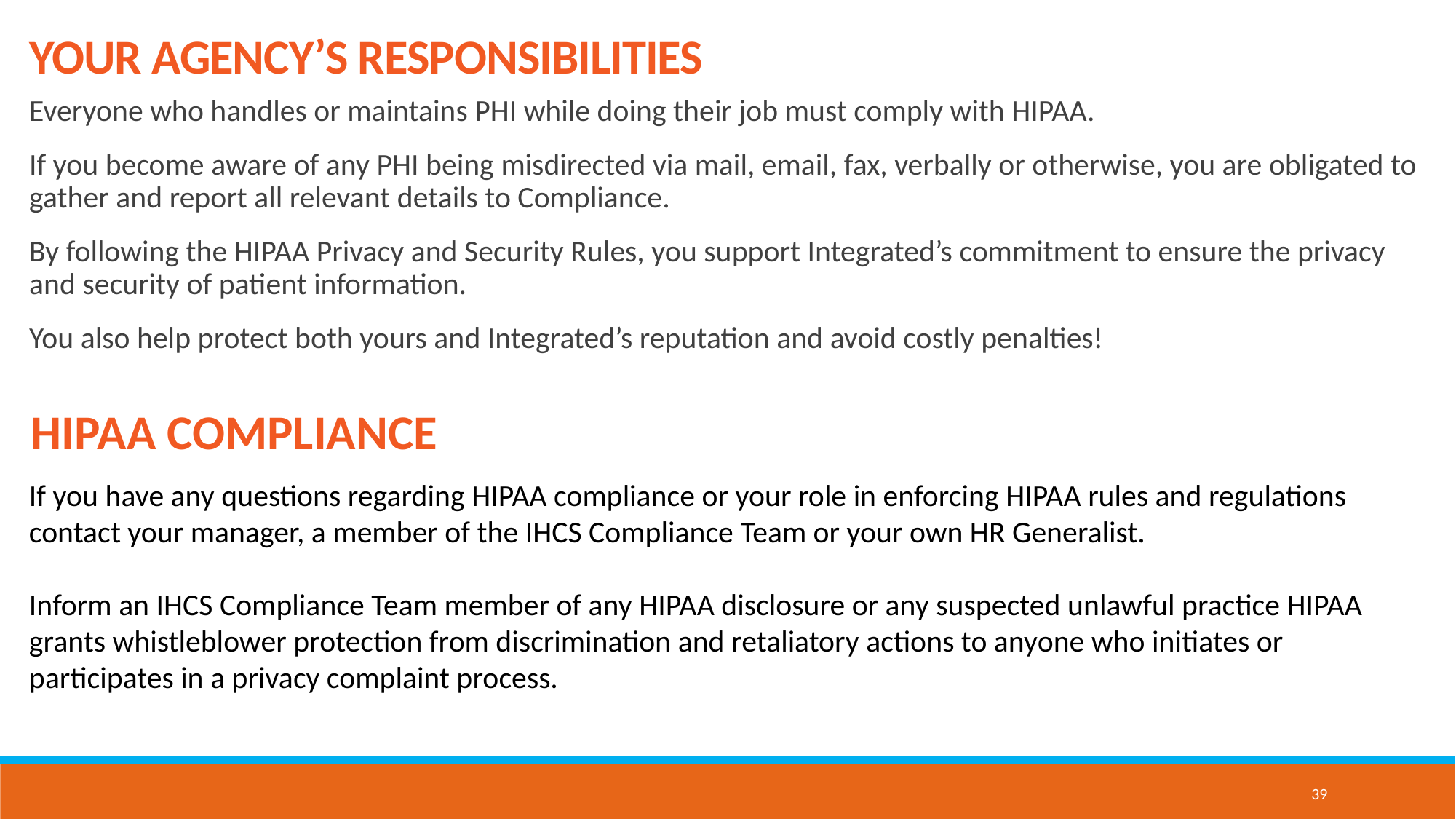

YOUR AGENCY’S RESPONSIBILITIES
Everyone who handles or maintains PHI while doing their job must comply with HIPAA.
If you become aware of any PHI being misdirected via mail, email, fax, verbally or otherwise, you are obligated to gather and report all relevant details to Compliance.
By following the HIPAA Privacy and Security Rules, you support Integrated’s commitment to ensure the privacy and security of patient information.
You also help protect both yours and Integrated’s reputation and avoid costly penalties!

HIPAA COMPLIANCE
If you have any questions regarding HIPAA compliance or your role in enforcing HIPAA rules and regulations contact your manager, a member of the IHCS Compliance Team or your own HR Generalist.

Inform an IHCS Compliance Team member of any HIPAA disclosure or any suspected unlawful practice HIPAA grants whistleblower protection from discrimination and retaliatory actions to anyone who initiates or participates in a privacy complaint process.
39